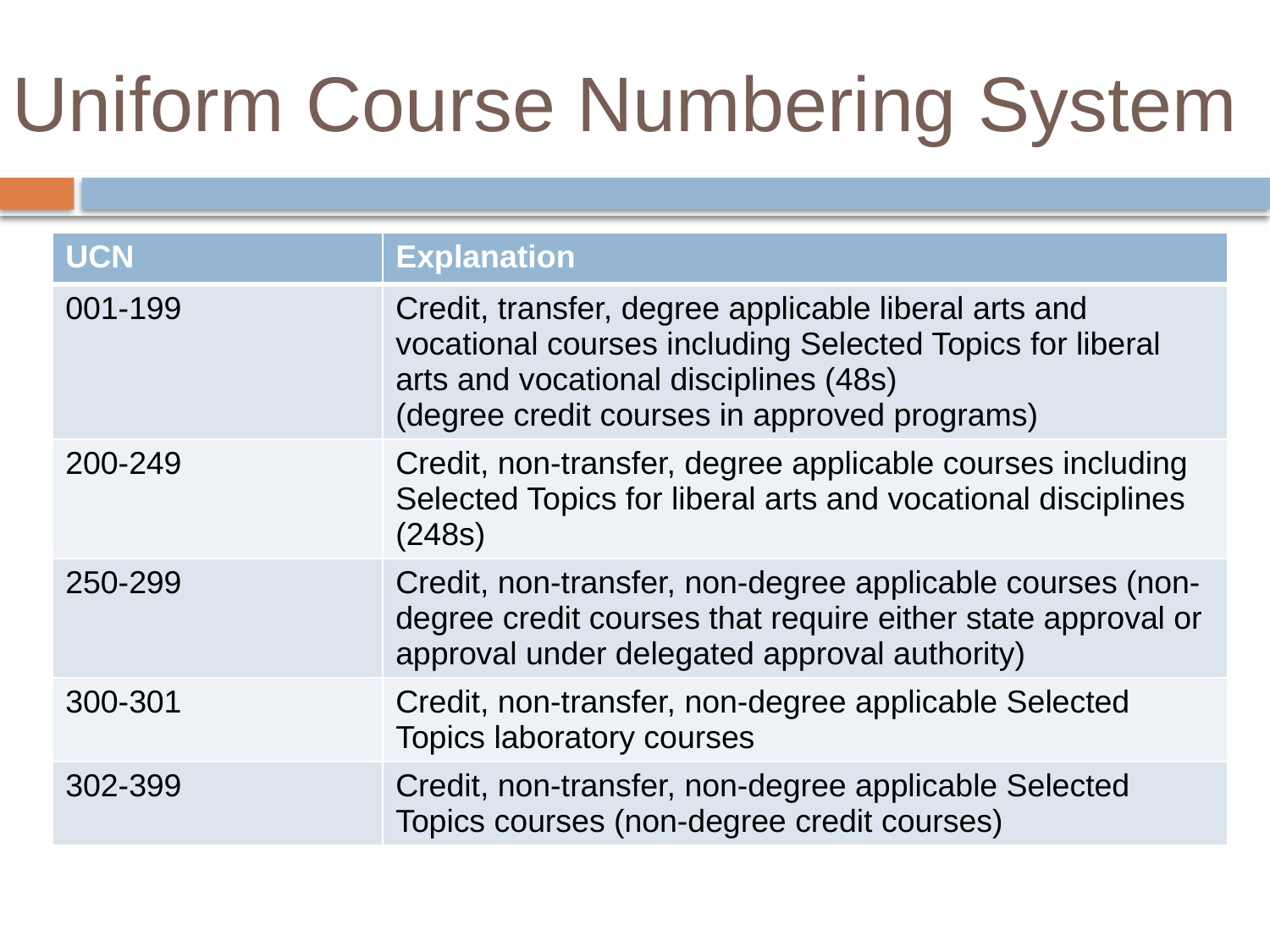

# Uniform Course Numbering System
| UCN | Explanation |
| --- | --- |
| 001-199 | Credit, transfer, degree applicable liberal arts and vocational courses including Selected Topics for liberal arts and vocational disciplines (48s) (degree credit courses in approved programs) |
| 200-249 | Credit, non-transfer, degree applicable courses including Selected Topics for liberal arts and vocational disciplines (248s) |
| 250-299 | Credit, non-transfer, non-degree applicable courses (non-degree credit courses that require either state approval or approval under delegated approval authority) |
| 300-301 | Credit, non-transfer, non-degree applicable Selected Topics laboratory courses |
| 302-399 | Credit, non-transfer, non-degree applicable Selected Topics courses (non-degree credit courses) |